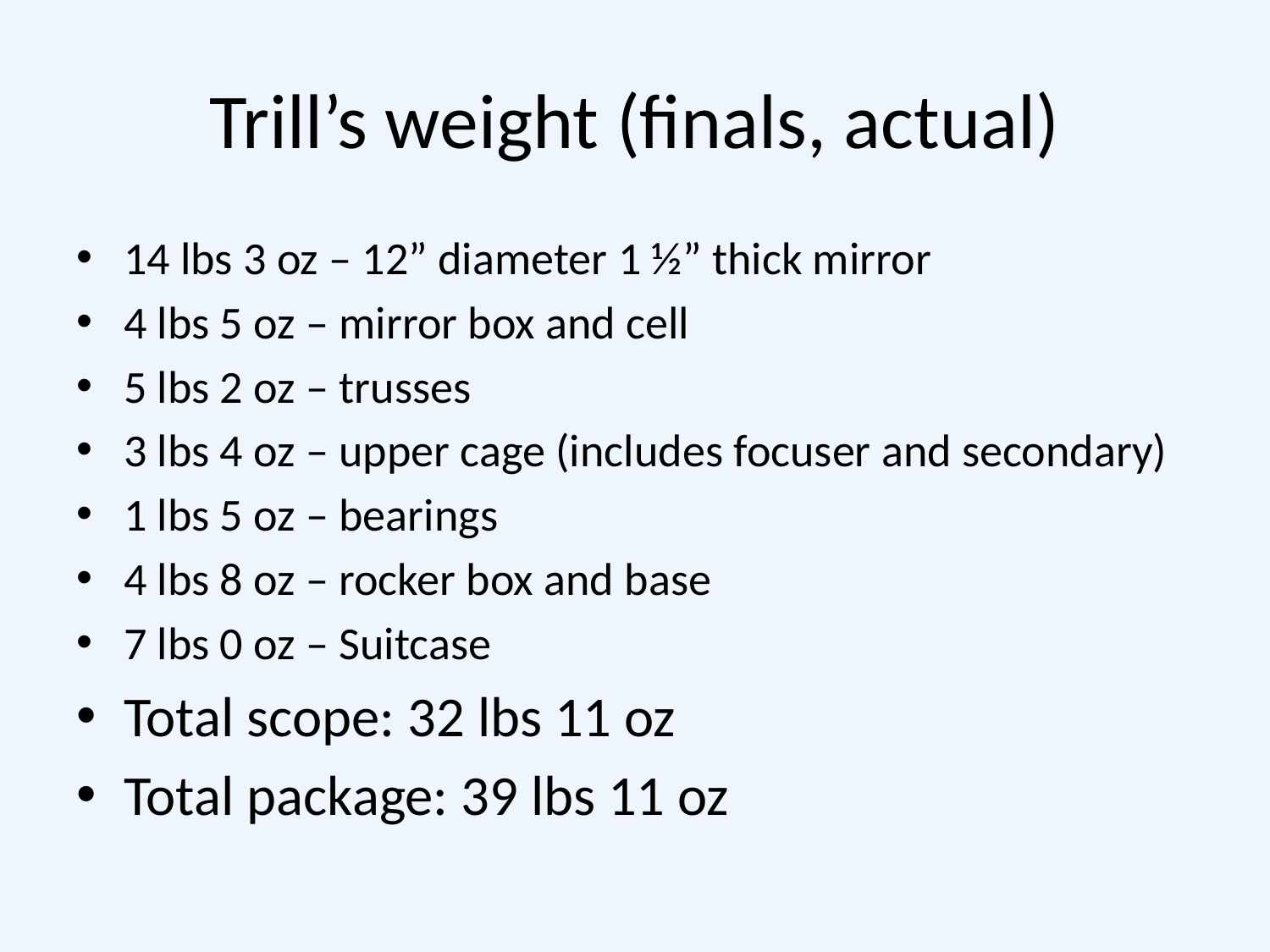

# Trill’s weight (finals, actual)
14 lbs 3 oz – 12” diameter 1 ½” thick mirror
4 lbs 5 oz – mirror box and cell
5 lbs 2 oz – trusses
3 lbs 4 oz – upper cage (includes focuser and secondary)
1 lbs 5 oz – bearings
4 lbs 8 oz – rocker box and base
7 lbs 0 oz – Suitcase
Total scope: 32 lbs 11 oz
Total package: 39 lbs 11 oz